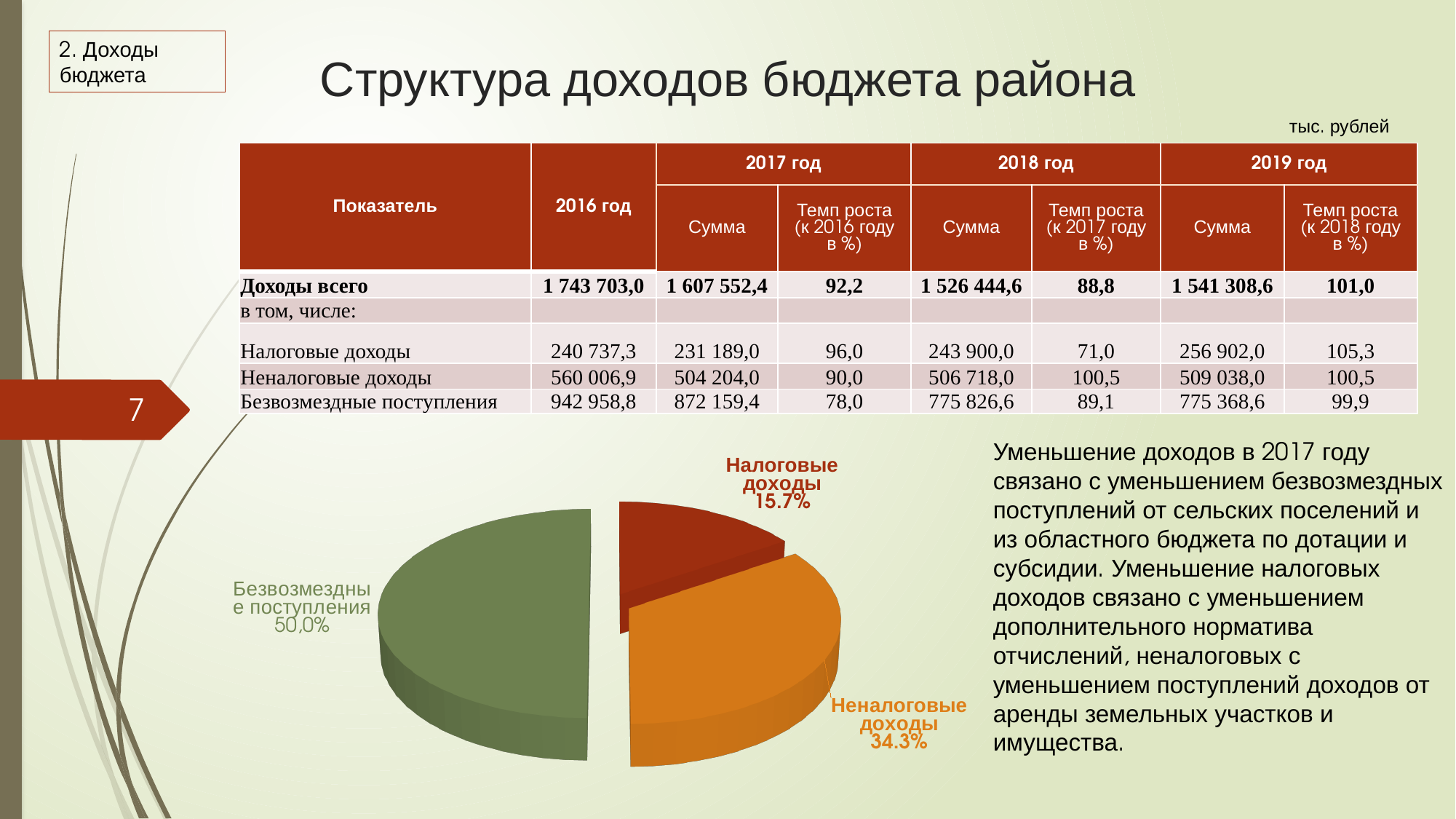

# Структура доходов бюджета района
2. Доходы бюджета
тыс. рублей
| Показатель | 2016 год | 2017 год |  | 2018 год |  | 2019 год |  |
| --- | --- | --- | --- | --- | --- | --- | --- |
|  |  | Сумма | Темп роста (к 2016 году в %) | Сумма | Темп роста (к 2017 году в %) | Сумма | Темп роста (к 2018 году в %) |
| Доходы всего | 1 743 703,0 | 1 607 552,4 | 92,2 | 1 526 444,6 | 88,8 | 1 541 308,6 | 101,0 |
| в том, числе: |  |  |  |  |  |  |  |
| Налоговые доходы | 240 737,3 | 231 189,0 | 96,0 | 243 900,0 | 71,0 | 256 902,0 | 105,3 |
| Неналоговые доходы | 560 006,9 | 504 204,0 | 90,0 | 506 718,0 | 100,5 | 509 038,0 | 100,5 |
| Безвозмездные поступления | 942 958,8 | 872 159,4 | 78,0 | 775 826,6 | 89,1 | 775 368,6 | 99,9 |
7
Уменьшение доходов в 2017 году связано с уменьшением безвозмездных поступлений от сельских поселений и из областного бюджета по дотации и субсидии. Уменьшение налоговых доходов связано с уменьшением дополнительного норматива отчислений, неналоговых с уменьшением поступлений доходов от аренды земельных участков и имущества.

[unsupported chart]